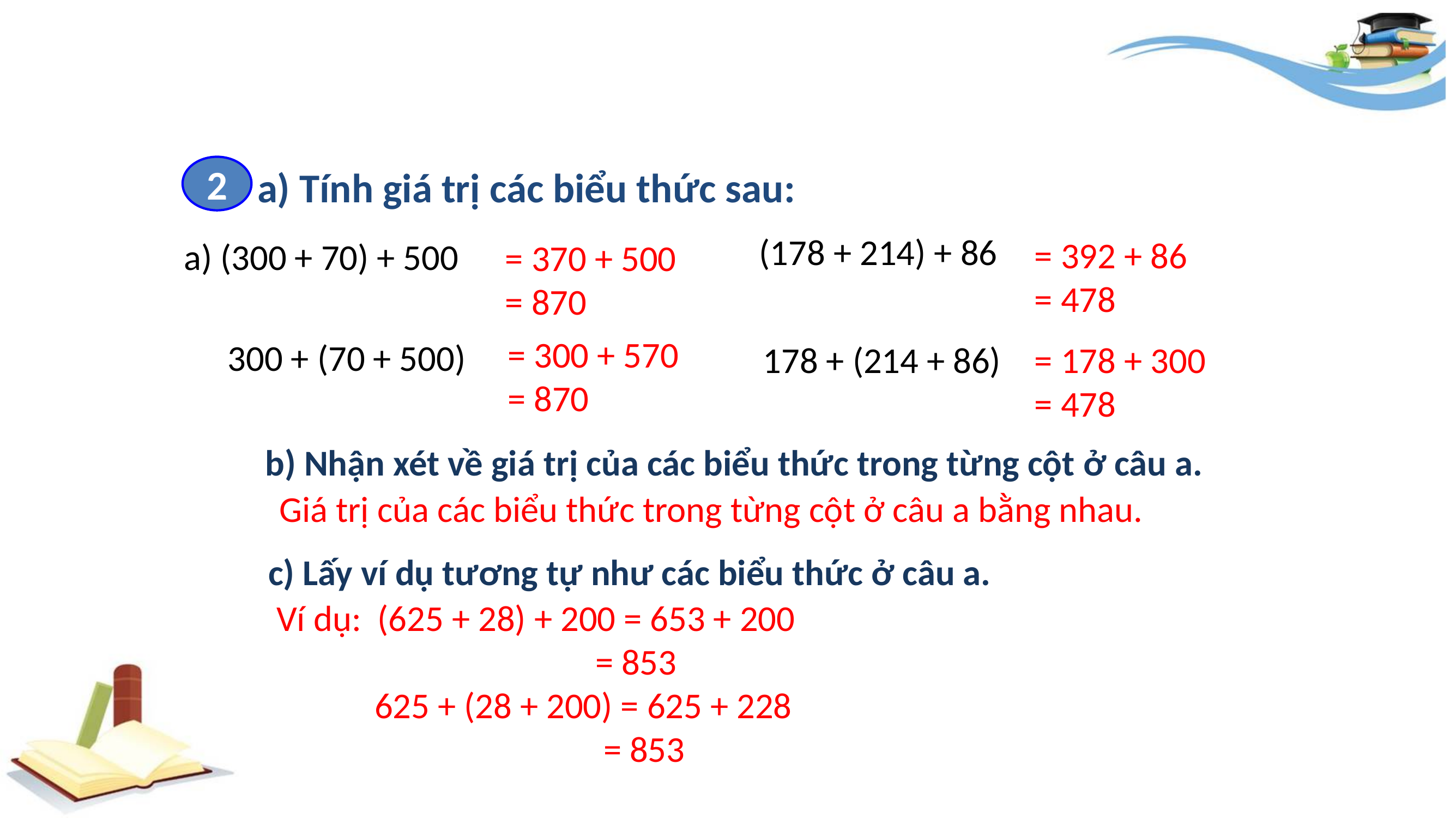

2
a) Tính giá trị các biểu thức sau:
(178 + 214) + 86
= 392 + 86
= 478
a) (300 + 70) + 500
= 370 + 500
= 870
= 300 + 570
= 870
300 + (70 + 500)
178 + (214 + 86)
= 178 + 300
= 478
b) Nhận xét về giá trị của các biểu thức trong từng cột ở câu a.
Giá trị của các biểu thức trong từng cột ở câu a bằng nhau.
c) Lấy ví dụ tương tự như các biểu thức ở câu a.
 Ví dụ:  (625 + 28) + 200 = 653 + 200
                                        = 853
             625 + (28 + 200) = 625 + 228
                                         = 853